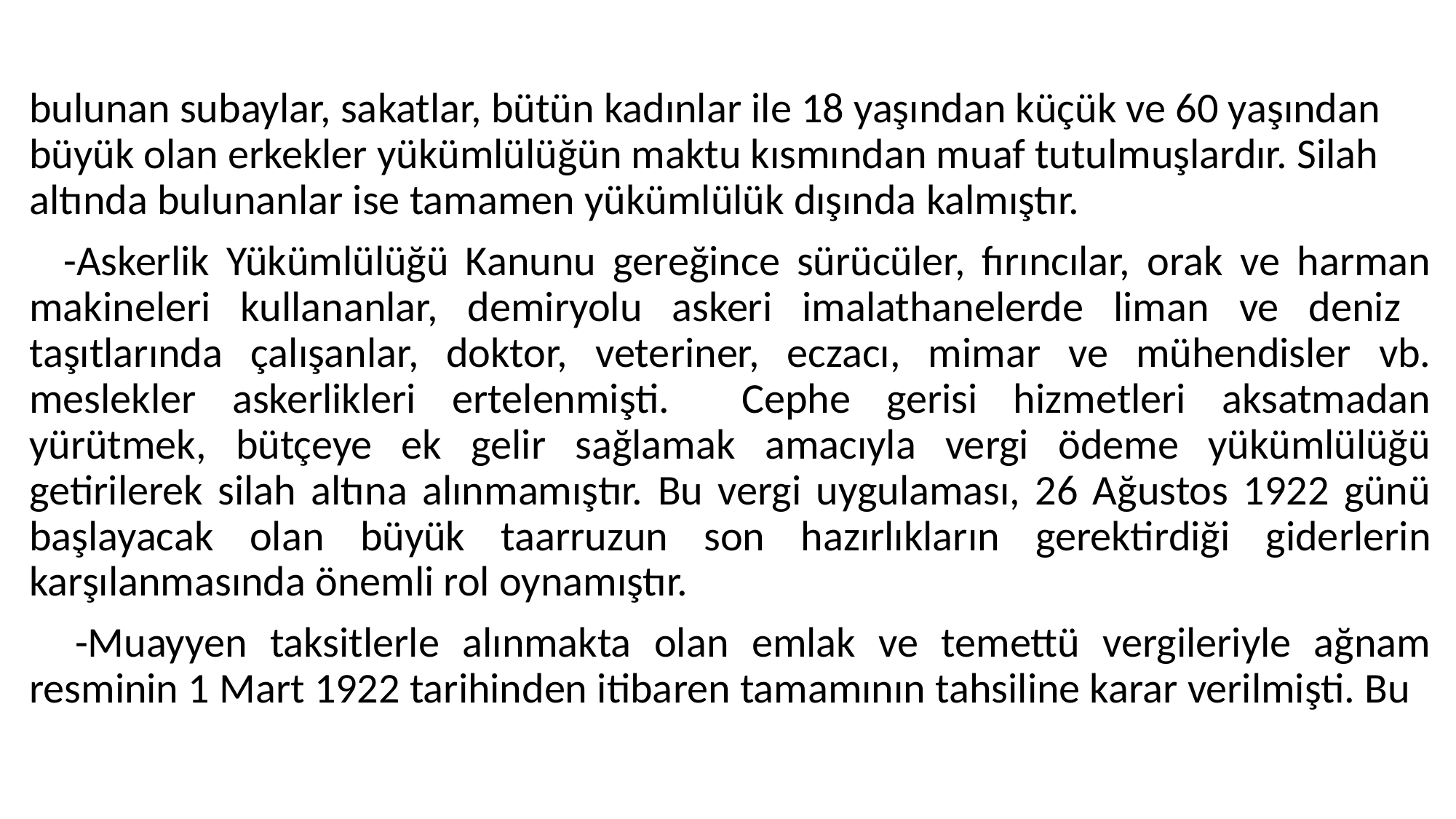

#
bulunan subaylar, sakatlar, bütün kadınlar ile 18 yaşından küçük ve 60 yaşından büyük olan erkekler yükümlülüğün maktu kısmından muaf tutulmuşlardır. Silah altında bulunanlar ise tamamen yükümlülük dışında kalmıştır.
  -Askerlik Yükümlülüğü Kanunu gereğince sürücüler, fırıncılar, orak ve harman makineleri kullananlar, demiryolu askeri imalathanelerde liman ve deniz  taşıtlarında çalışanlar, doktor, veteriner, eczacı, mimar ve mühendisler vb. meslekler askerlikleri ertelenmişti.  Cephe gerisi hizmetleri aksatmadan yürütmek, bütçeye ek gelir sağlamak amacıyla vergi ödeme yükümlülüğü getirilerek silah altına alınmamıştır. Bu vergi uygulaması, 26 Ağustos 1922 günü başlayacak olan büyük taarruzun son hazırlıkların gerektirdiği giderlerin karşılanmasında önemli rol oynamıştır.
  -Muayyen taksitlerle alınmakta olan emlak ve temettü vergileriyle ağnam resminin 1 Mart 1922 tarihinden itibaren tamamının tahsiline karar verilmişti. Bu